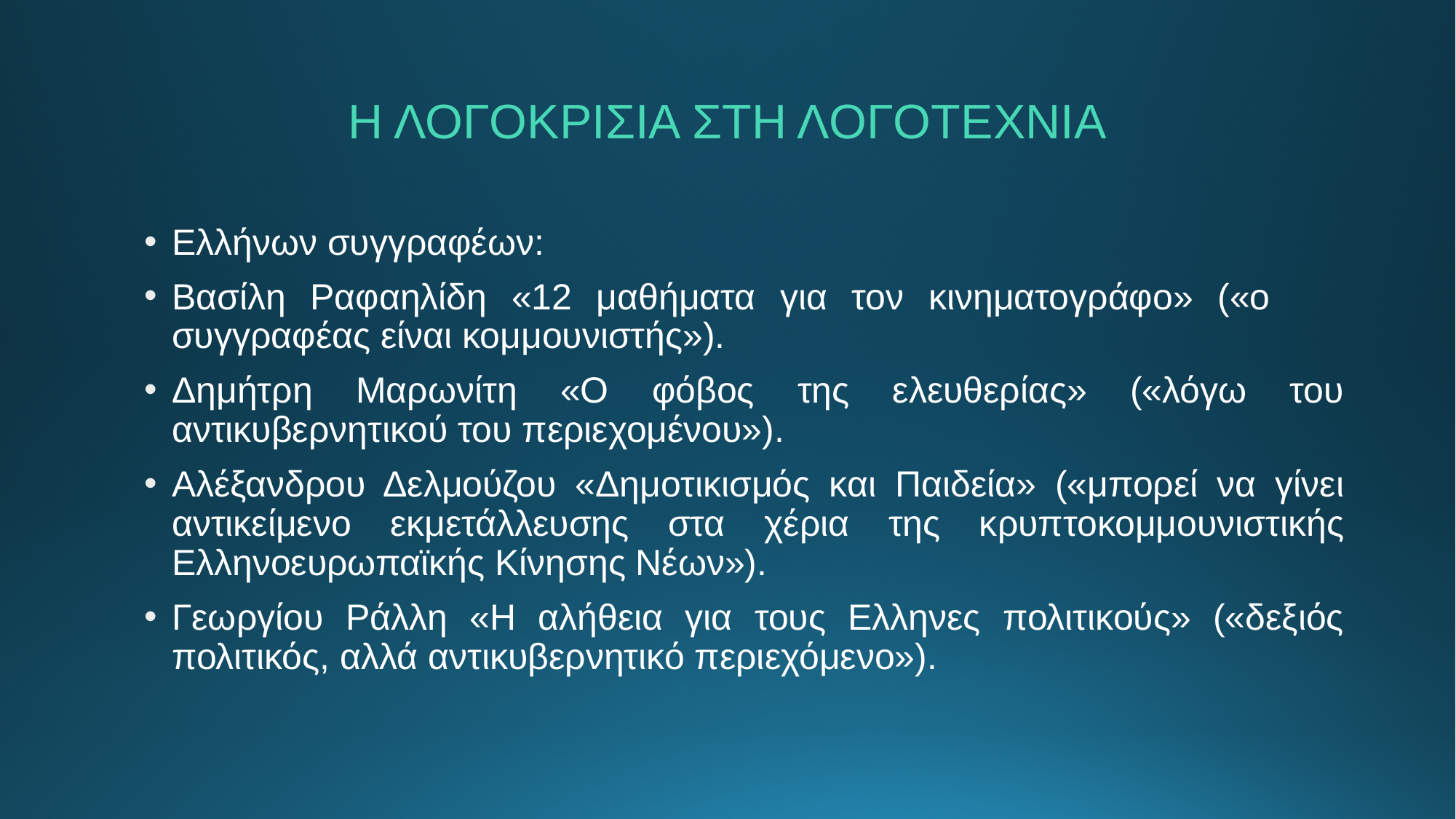

# Η ΛΟΓΟΚΡΙΣΙΑ ΣΤΗ ΛΟΓΟΤΕΧΝΙΑ
Ελλήνων συγγραφέων:
Βασίλη Ραφαηλίδη «12 μαθήματα για τον κινηματογράφο» («ο    συγγραφέας είναι κομμουνιστής»).
Δημήτρη Μαρωνίτη «Ο φόβος της ελευθερίας» («λόγω του αντικυβερνητικού του περιεχομένου»).
Αλέξανδρου Δελμούζου «Δημοτικισμός και Παιδεία» («μπορεί να γίνει αντικείμενο εκμετάλλευσης στα χέρια της κρυπτοκομμουνιστικής Ελληνοευρωπαϊκής Κίνησης Νέων»).
Γεωργίου Ράλλη «Η αλήθεια για τους Ελληνες πολιτικούς» («δεξιός πολιτικός, αλλά αντικυβερνητικό περιεχόμενο»).